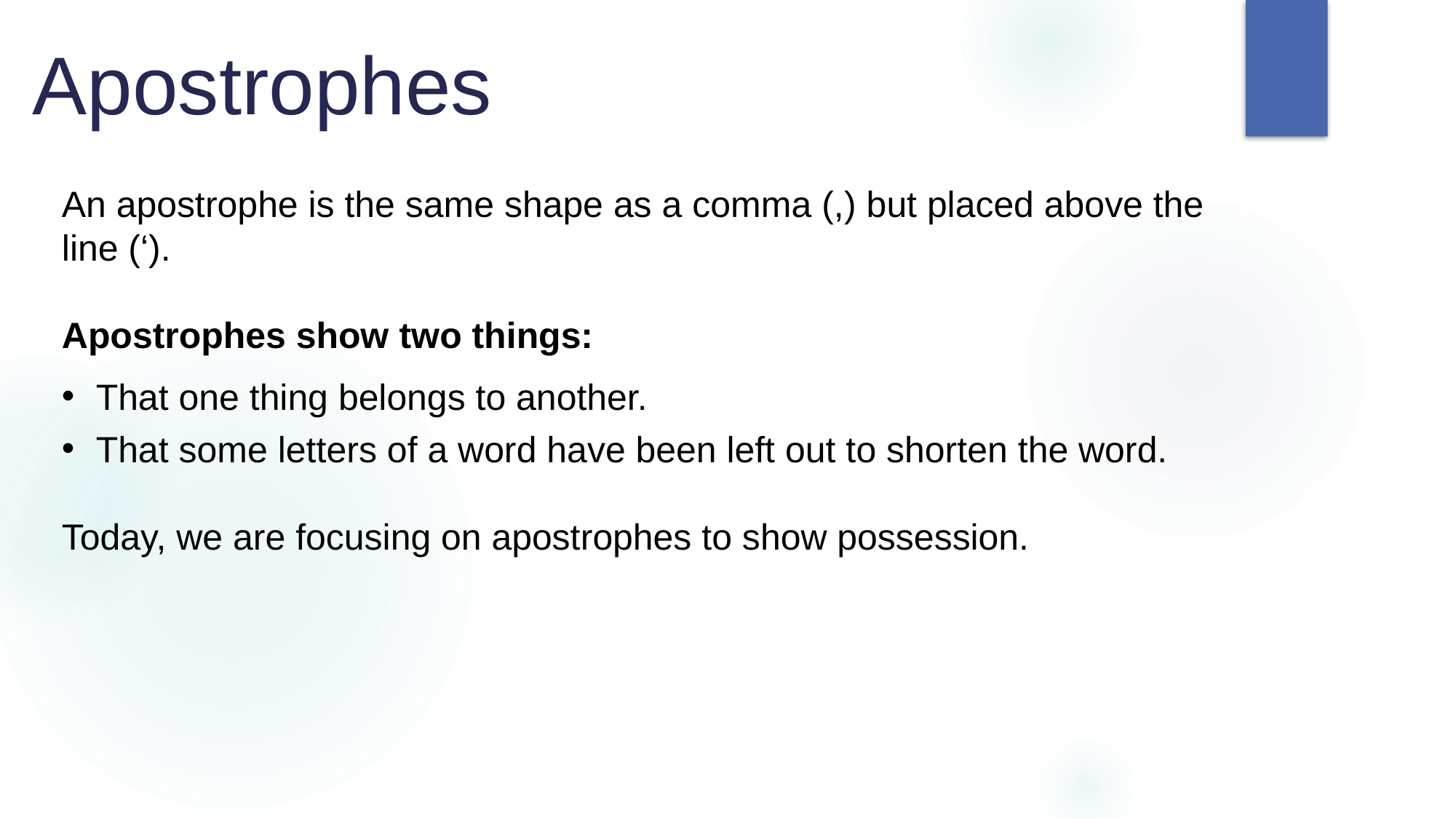

# Apostrophes
An apostrophe is the same shape as a comma (,) but placed above the line (‘).

Apostrophes show two things:
That one thing belongs to another.
That some letters of a word have been left out to shorten the word.

Today, we are focusing on apostrophes to show possession.